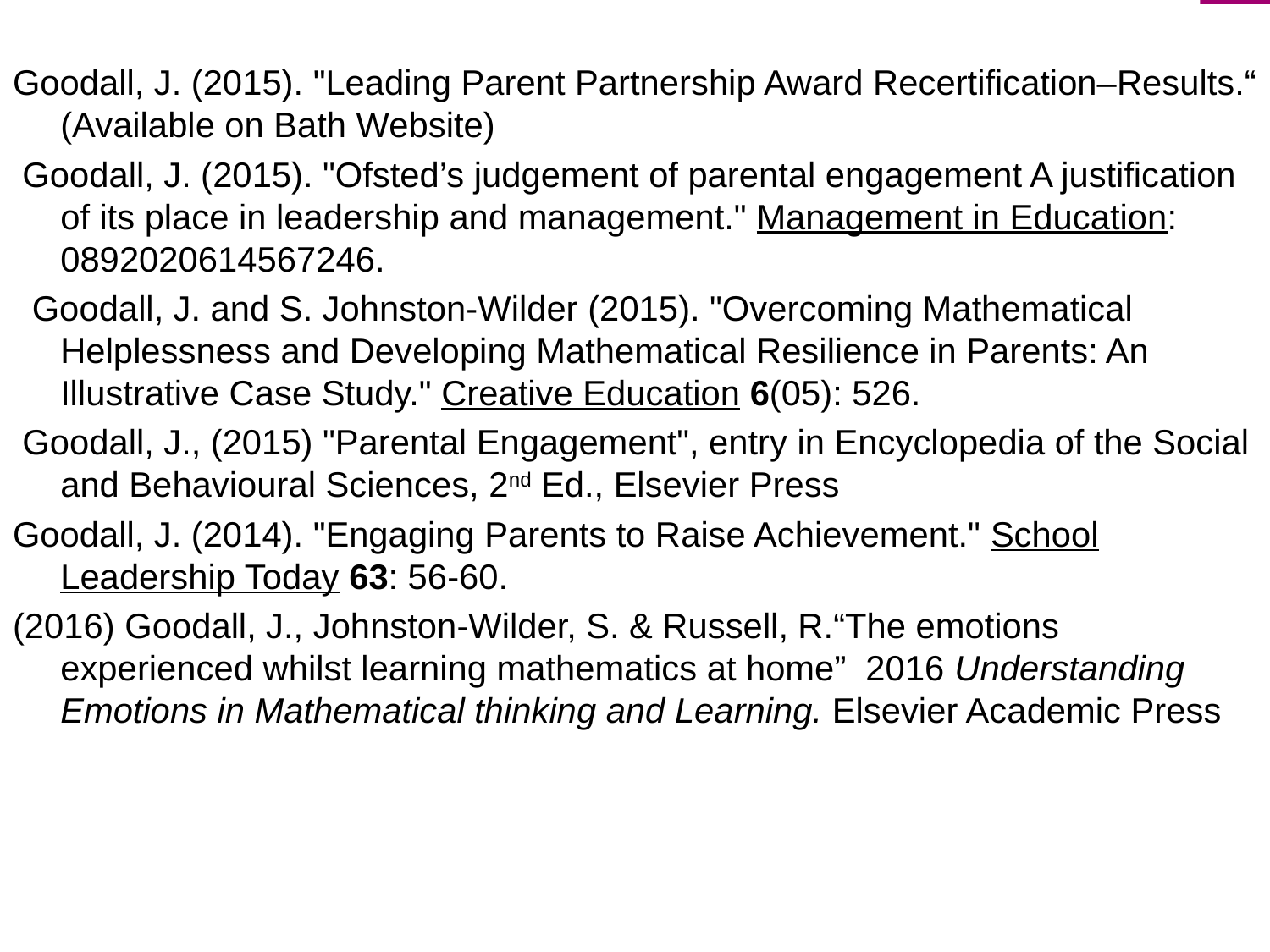

Goodall, J. (2015). "Leading Parent Partnership Award Recertification–Results.“ (Available on Bath Website)
 Goodall, J. (2015). "Ofsted’s judgement of parental engagement A justification of its place in leadership and management." Management in Education: 0892020614567246.
  Goodall, J. and S. Johnston-Wilder (2015). "Overcoming Mathematical Helplessness and Developing Mathematical Resilience in Parents: An Illustrative Case Study." Creative Education 6(05): 526.
 Goodall, J., (2015) "Parental Engagement", entry in Encyclopedia of the Social and Behavioural Sciences, 2nd Ed., Elsevier Press
Goodall, J. (2014). "Engaging Parents to Raise Achievement." School Leadership Today 63: 56-60.
(2016) Goodall, J., Johnston-Wilder, S. & Russell, R.“The emotions experienced whilst learning mathematics at home”  2016 Understanding Emotions in Mathematical thinking and Learning. Elsevier Academic Press